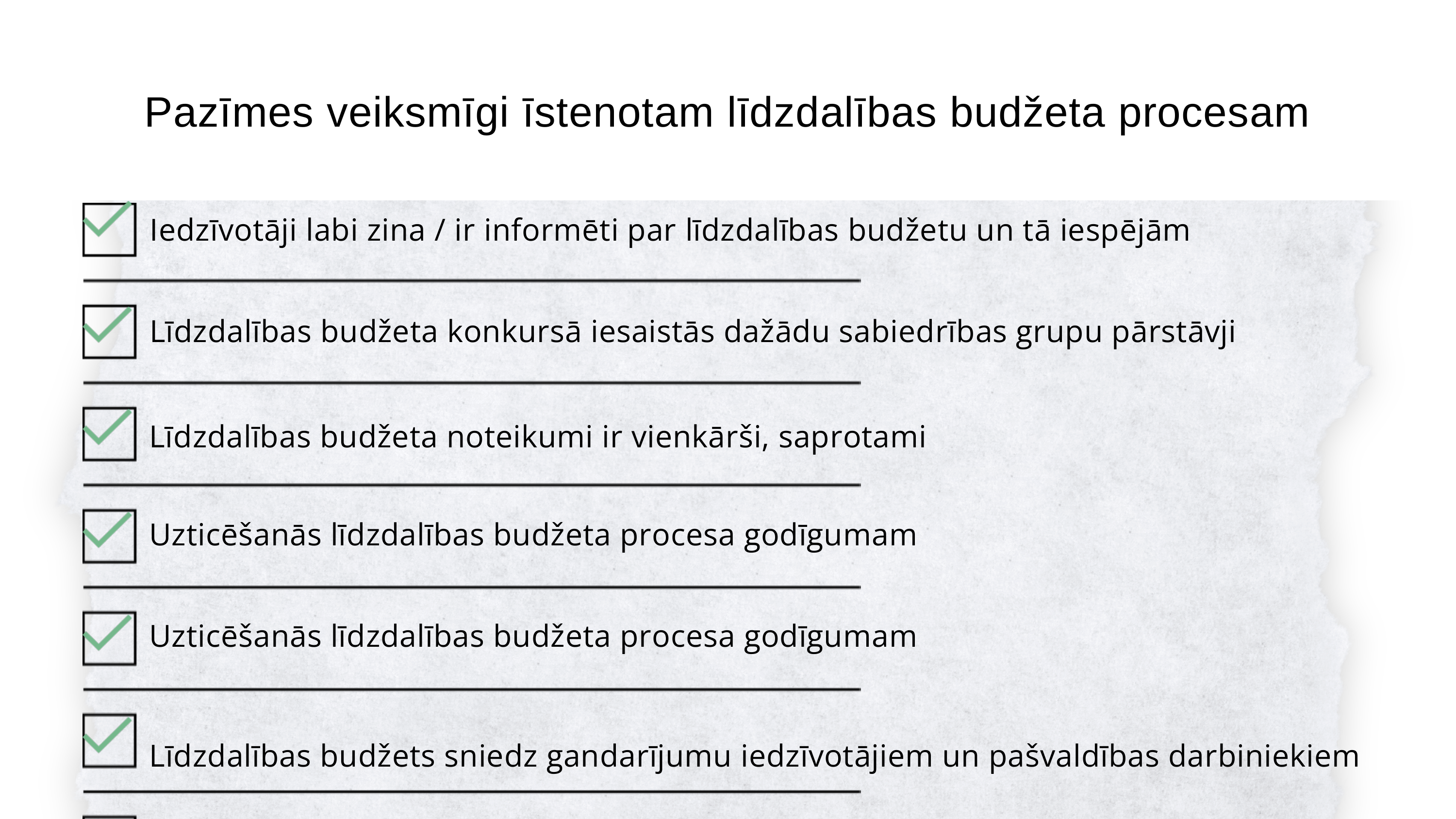

Pazīmes veiksmīgi īstenotam līdzdalības budžeta procesam

Iedzīvotāji labi zina / ir informēti par līdzdalības budžetu un tā iespējām

Līdzdalības budžeta konkursā iesaistās dažādu sabiedrības grupu pārstāvji

Līdzdalības budžeta noteikumi ir vienkārši, saprotami
Uzticēšanās līdzdalības budžeta procesa godīgumam
Uzticēšanās līdzdalības budžeta procesa godīgumam
Līdzdalības budžets sniedz gandarījumu iedzīvotājiem un pašvaldības darbiniekiem